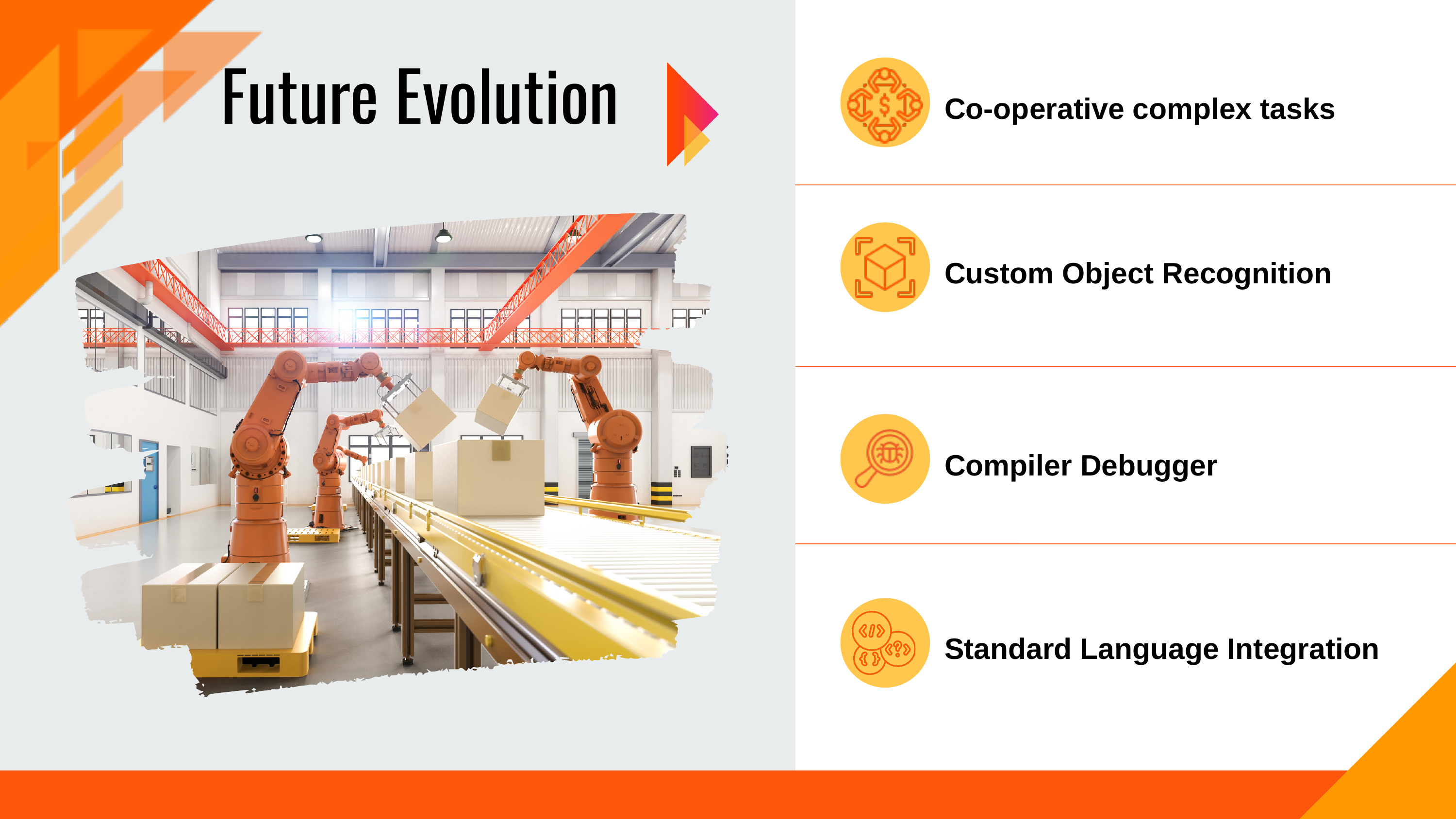

Co-operative complex tasks
Future Evolution

Custom Object Recognition

Compiler Debugger

Standard Language Integration